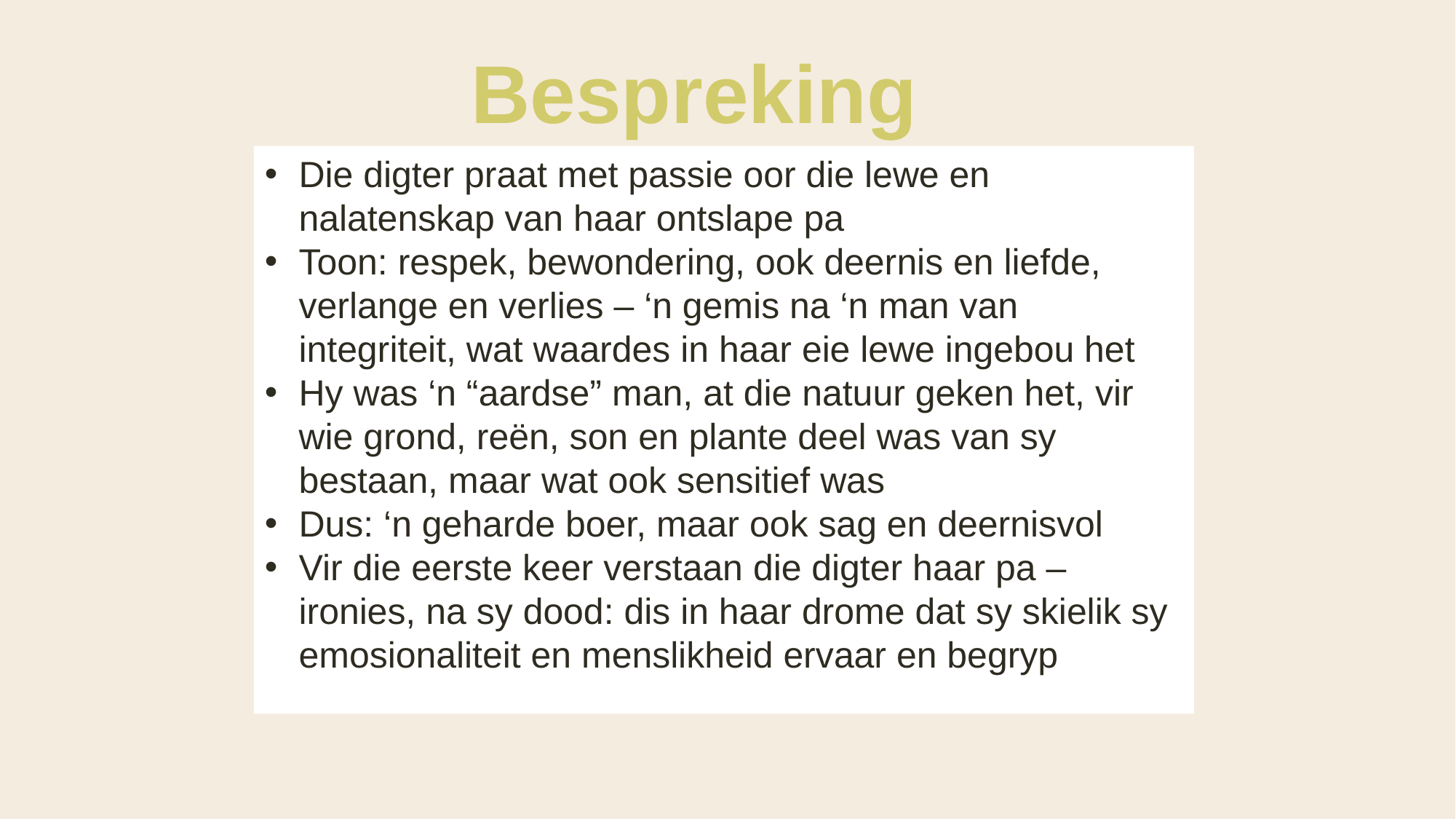

Bespreking
Die digter praat met passie oor die lewe en nalatenskap van haar ontslape pa
Toon: respek, bewondering, ook deernis en liefde, verlange en verlies – ‘n gemis na ‘n man van integriteit, wat waardes in haar eie lewe ingebou het
Hy was ‘n “aardse” man, at die natuur geken het, vir wie grond, reën, son en plante deel was van sy bestaan, maar wat ook sensitief was
Dus: ‘n geharde boer, maar ook sag en deernisvol
Vir die eerste keer verstaan die digter haar pa – ironies, na sy dood: dis in haar drome dat sy skielik sy emosionaliteit en menslikheid ervaar en begryp